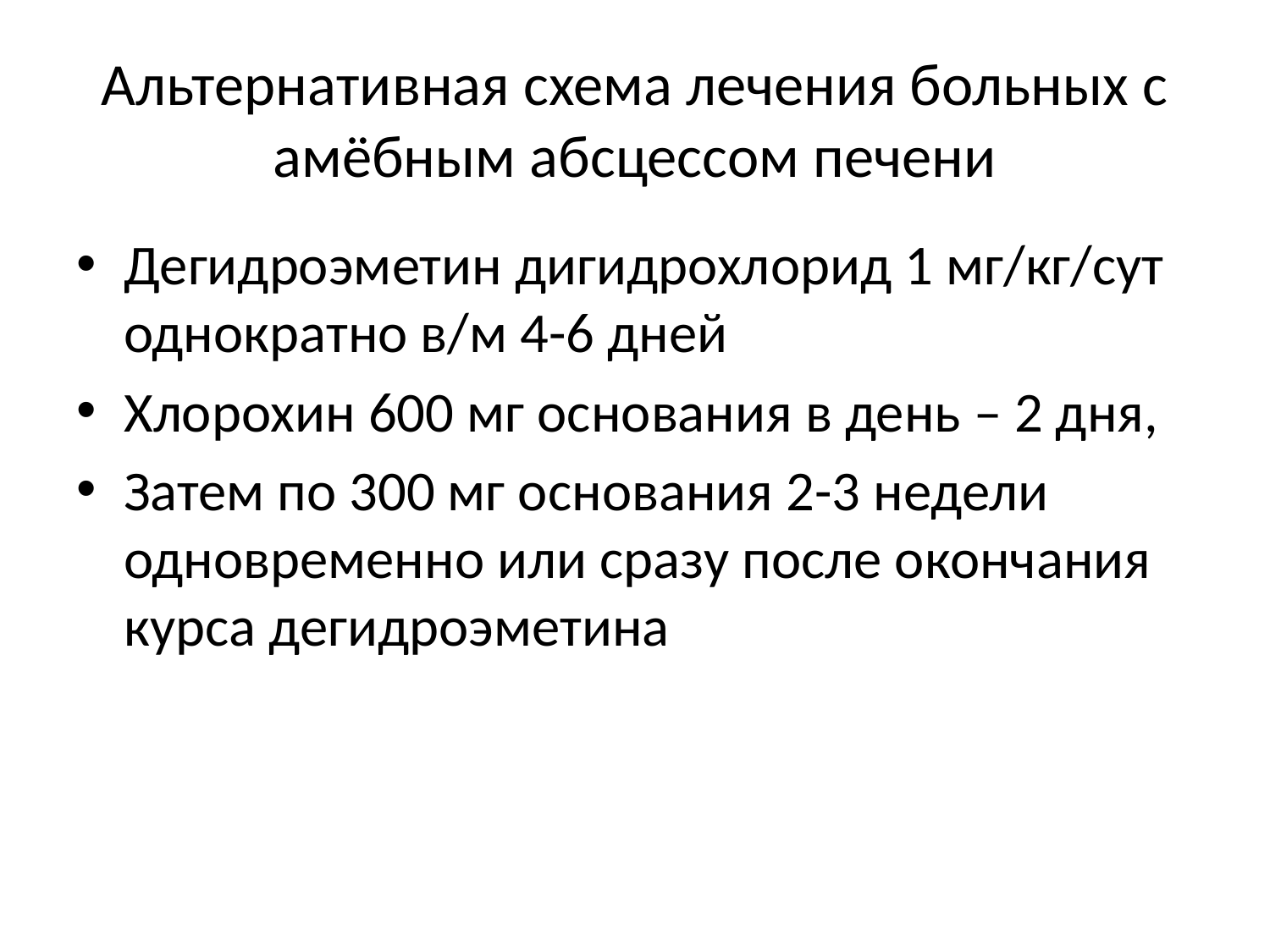

# Альтернативная схема лечения больных с амёбным абсцессом печени
Дегидроэметин дигидрохлорид 1 мг/кг/сут однократно в/м 4-6 дней
Хлорохин 600 мг основания в день – 2 дня,
Затем по 300 мг основания 2-3 недели одновременно или сразу после окончания курса дегидроэметина